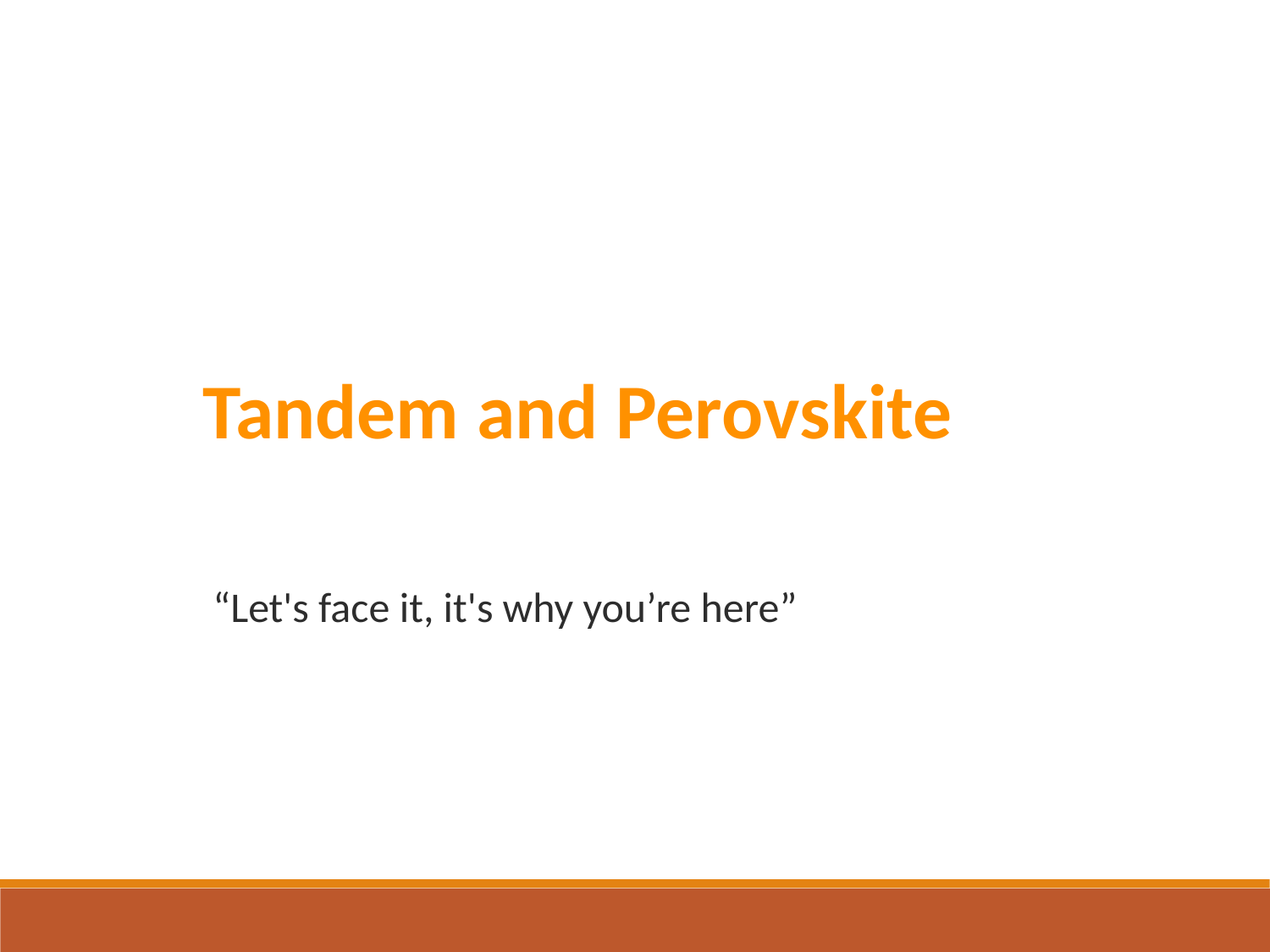

Tandem and Perovskite

“Let's face it, it's why you’re here”